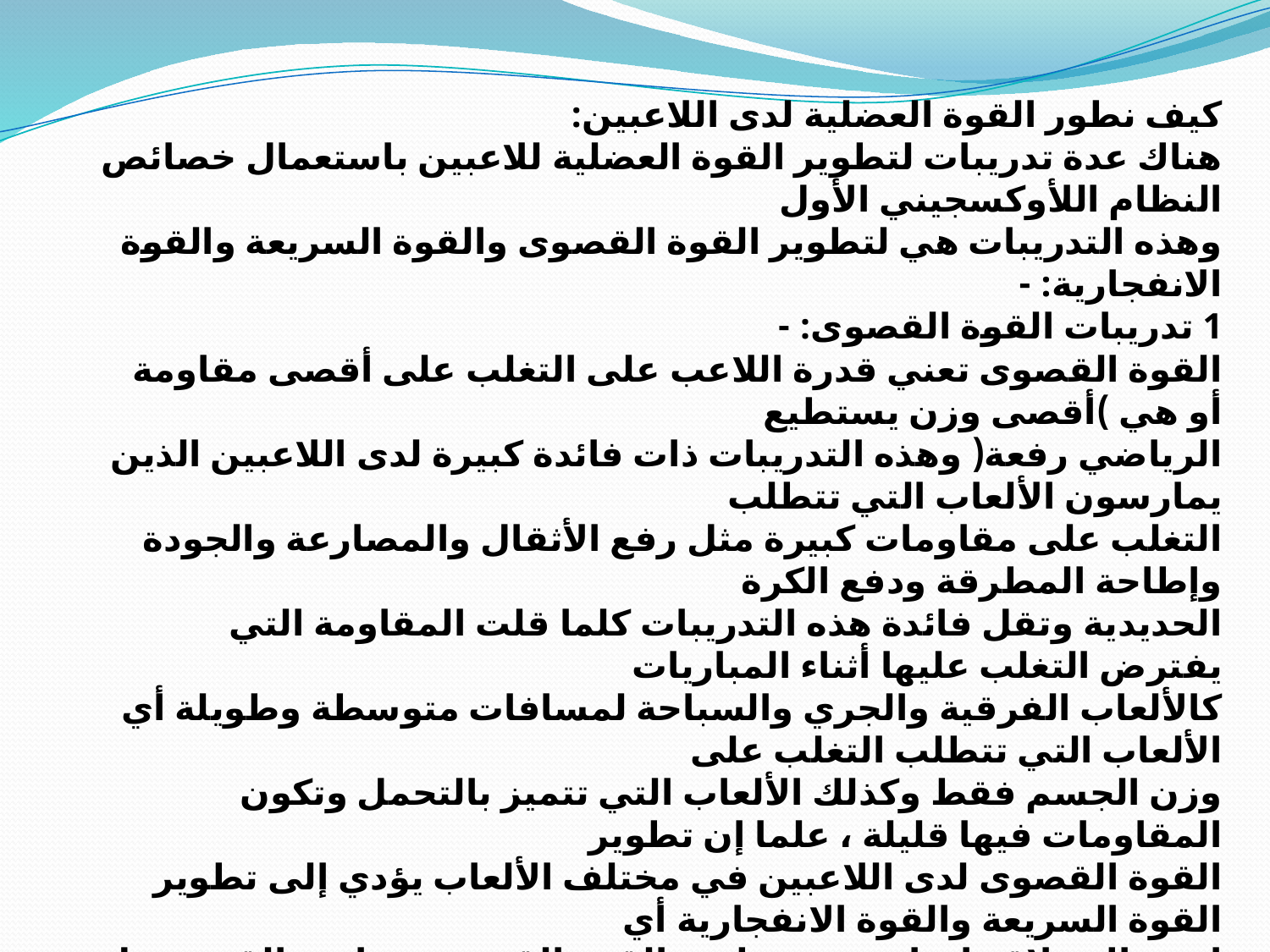

كيف نطور القوة العضلية لدى اللاعبين:
هناك عدة تدريبات لتطوير القوة العضلية للاعبين باستعمال خصائص النظام اللأوكسجيني الأول
وهذه التدريبات هي لتطوير القوة القصوى والقوة السريعة والقوة الانفجارية: -
1 تدريبات القوة القصوى: -
القوة القصوى تعني قدرة اللاعب على التغلب على أقصى مقاومة أو هي )أقصى وزن يستطيع
الرياضي رفعة( وهذه التدريبات ذات فائدة كبيرة لدى اللاعبين الذين يمارسون الألعاب التي تتطلب
التغلب على مقاومات كبيرة مثل رفع الأثقال والمصارعة والجودة وإطاحة المطرقة ودفع الكرة
الحديدية وتقل فائدة هذه التدريبات كلما قلت المقاومة التي يفترض التغلب عليها أثناء المباريات
كالألعاب الفرقية والجري والسباحة لمسافات متوسطة وطويلة أي الألعاب التي تتطلب التغلب على
وزن الجسم فقط وكذلك الألعاب التي تتميز بالتحمل وتكون المقاومات فيها قليلة ، علما إن تطوير
القوة القصوى لدى اللاعبين في مختلف الألعاب يؤدي إلى تطوير القوة السريعة والقوة الانفجارية أي
إن هناك علاقة ايجابية بين تطوير القوة القصوى وهاتين القوتين بل إن القوة القصوى تشكل قاعدة
أساسية لتطويرهما وهذا يعني انه يجب تطوير القوة القصوى قبل القوة السريعة والانفجارية للألعاب
الفرقية أي خلال فترة الإعداد العام والخاص ثم يقل استعمال ها تدريجيا كلما اقتربنا من فترة
المباريات وتزداد الأحجام التدريبية للقوة السريعة والانفجارية .
هناك نوعين من القوة القصوى هما: -